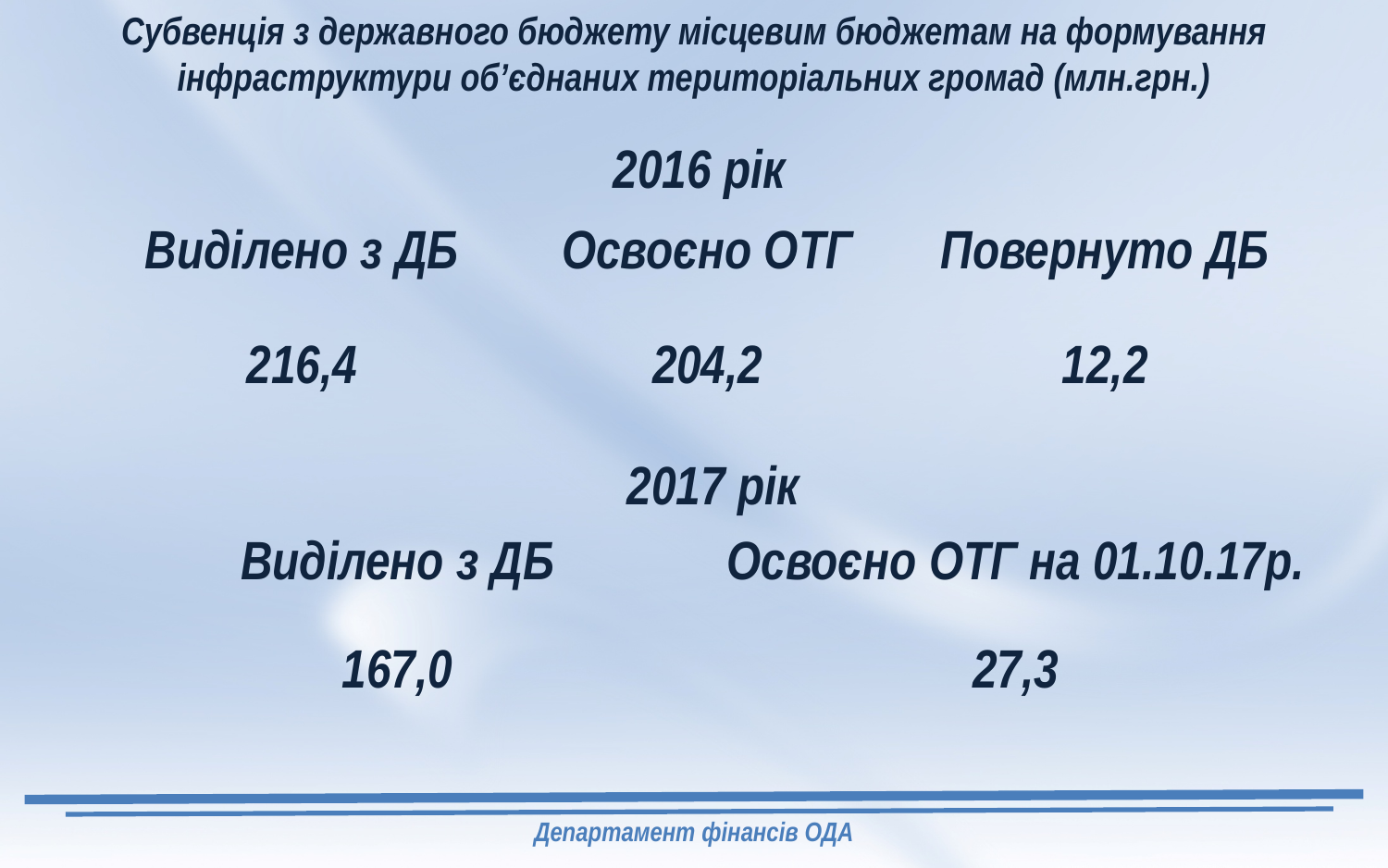

Субвенція з державного бюджету місцевим бюджетам на формування інфраструктури об’єднаних територіальних громад (млн.грн.)
| 2016 рік |  |  |
| --- | --- | --- |
| Виділено з ДБ | Освоєно ОТГ | Повернуто ДБ |
| 216,4 | 204,2 | 12,2 |
| 2017 рік |  |
| --- | --- |
| Виділено з ДБ | Освоєно ОТГ на 01.10.17р. |
| 167,0 | 27,3 |
Департамент фінансів ОДА